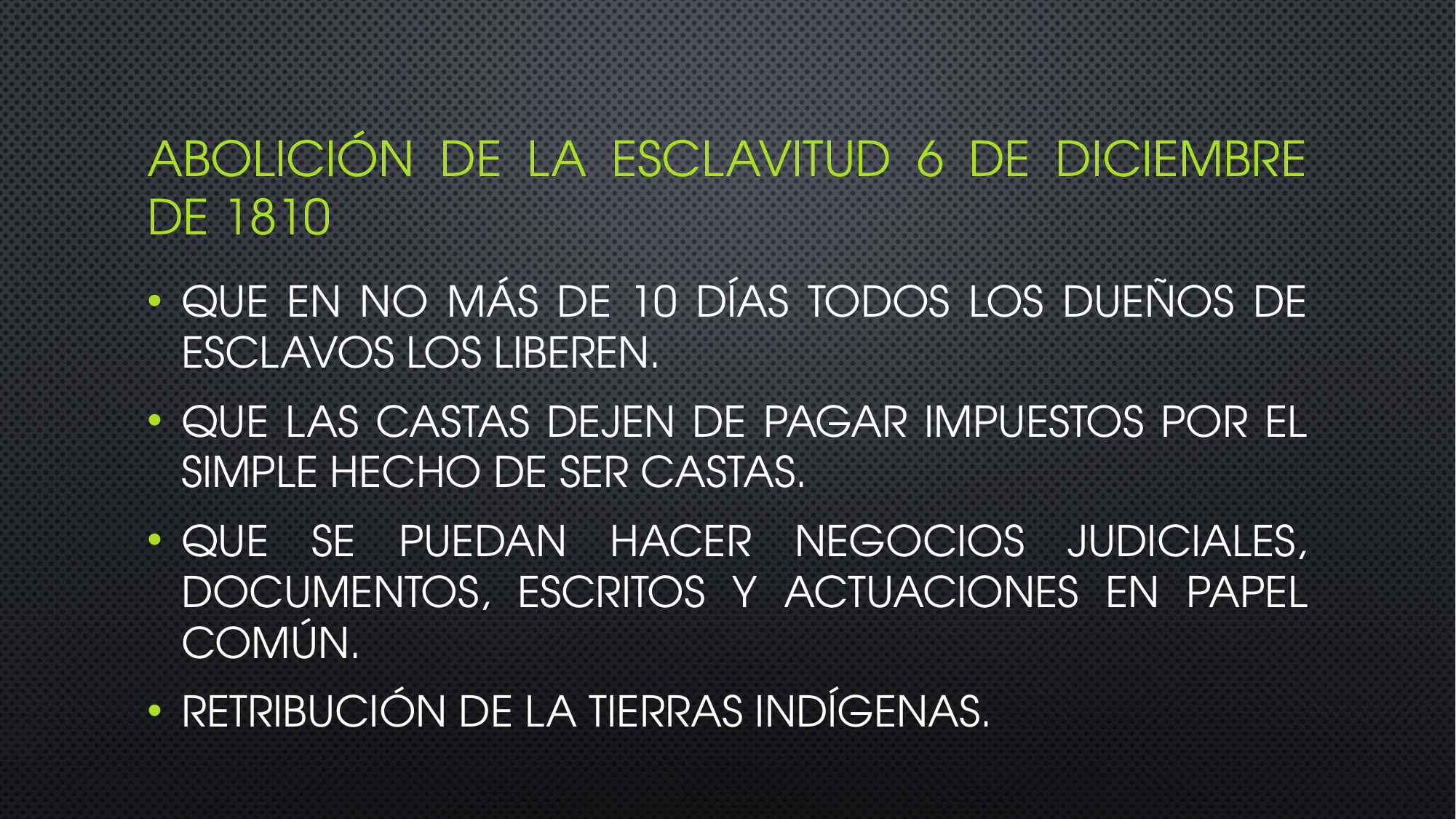

# Abolición de la esclavitud 6 de diciembre de 1810
Que en no más de 10 días todos los dueños de esclavos los liberen.
Que las castas dejen de pagar impuestos por el simple hecho de ser castas.
Que se puedan hacer negocios judiciales, documentos, escritos y actuaciones en papel común.
Retribución de la tierras indígenas.